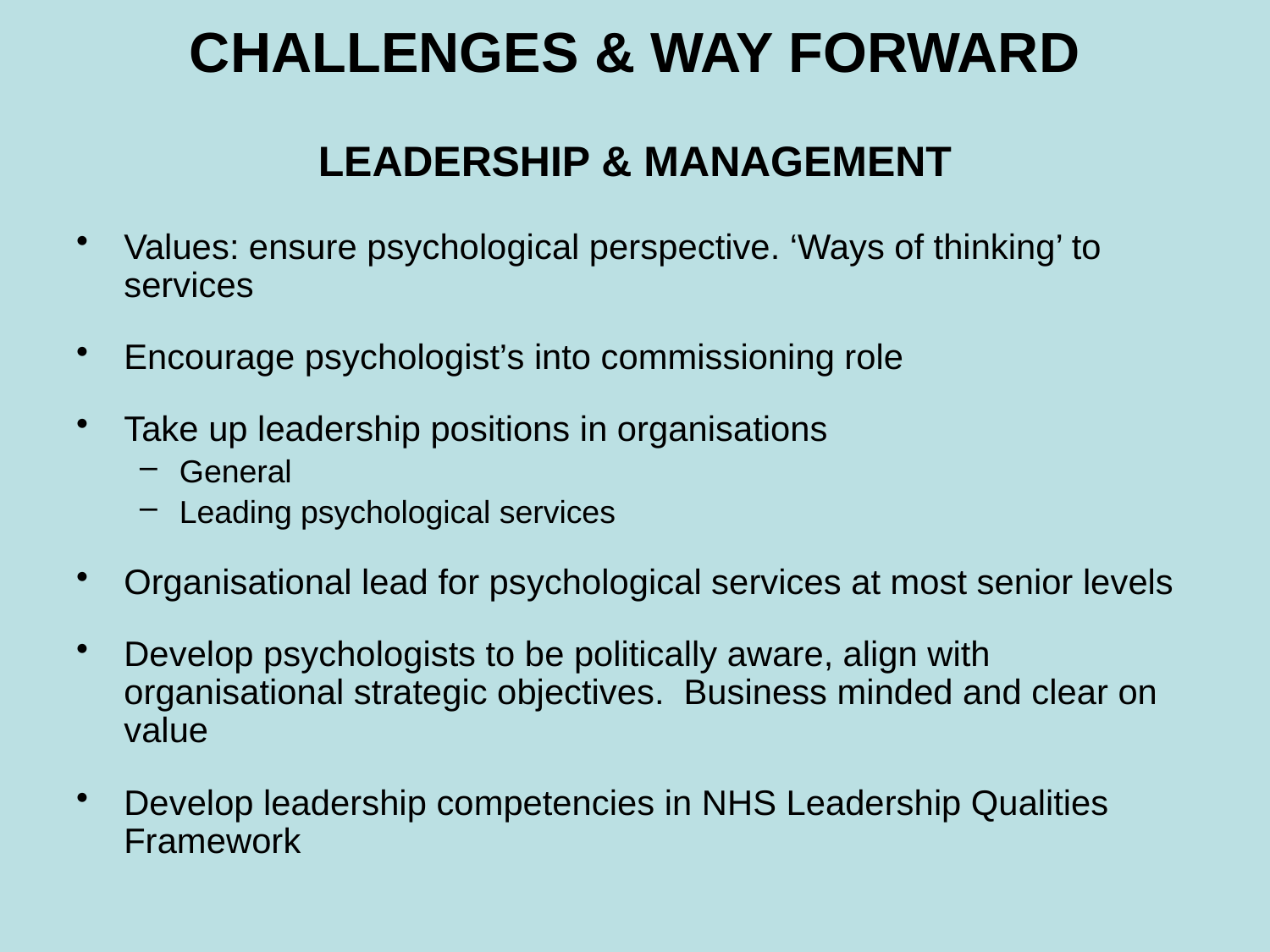

# CHALLENGES & WAY FORWARD LEADERSHIP & MANAGEMENT
Values: ensure psychological perspective. ‘Ways of thinking’ to services

Encourage psychologist’s into commissioning role

Take up leadership positions in organisations
General
Leading psychological services

Organisational lead for psychological services at most senior levels

Develop psychologists to be politically aware, align with organisational strategic objectives.  Business minded and clear on value

Develop leadership competencies in NHS Leadership Qualities Framework